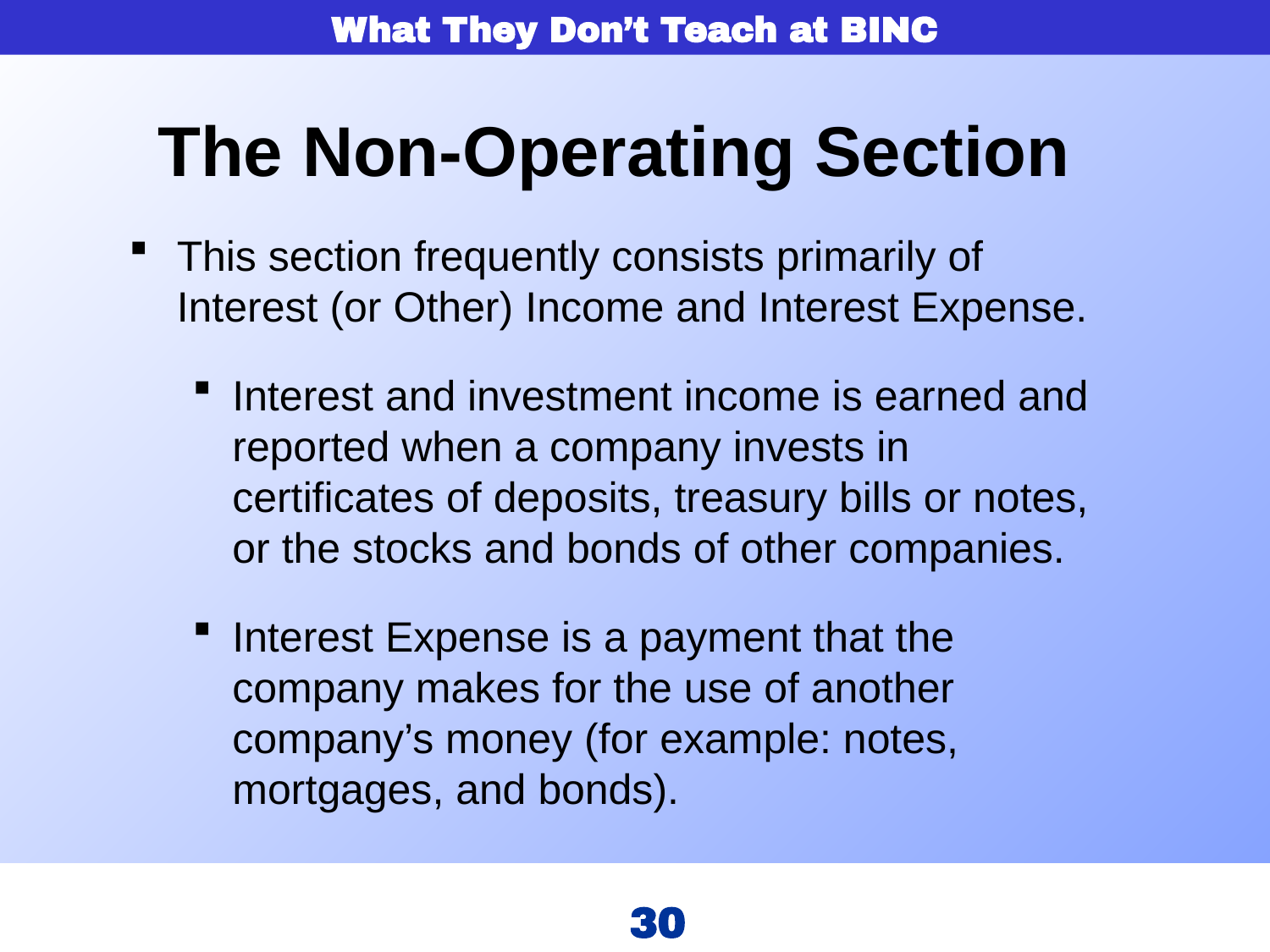

# The Non-Operating Section
This section frequently consists primarily of Interest (or Other) Income and Interest Expense.

Interest and investment income is earned and reported when a company invests in certificates of deposits, treasury bills or notes, or the stocks and bonds of other companies.

Interest Expense is a payment that the company makes for the use of another company’s money (for example: notes, mortgages, and bonds).
30